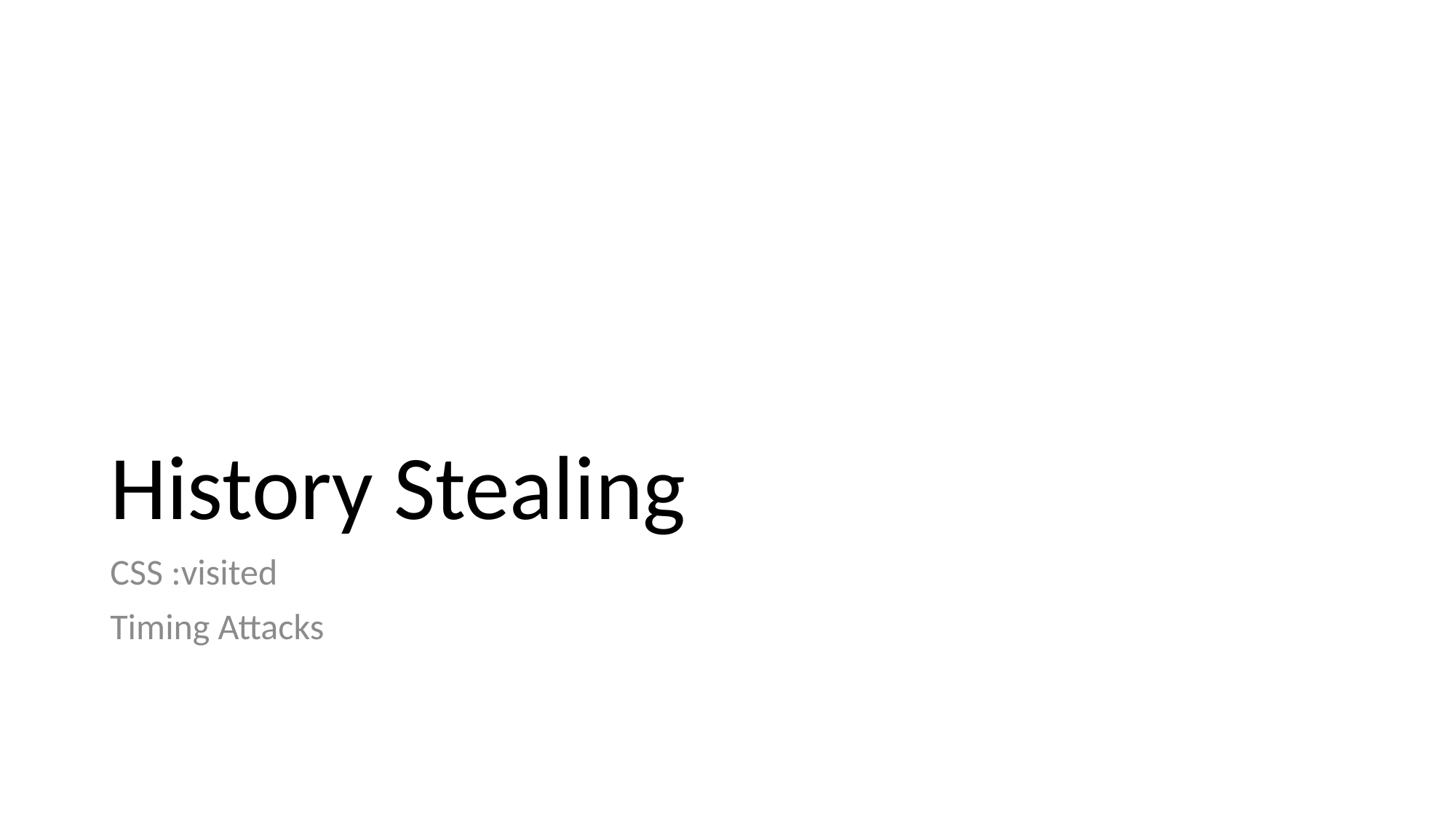

# History Stealing
CSS :visited
Timing Attacks